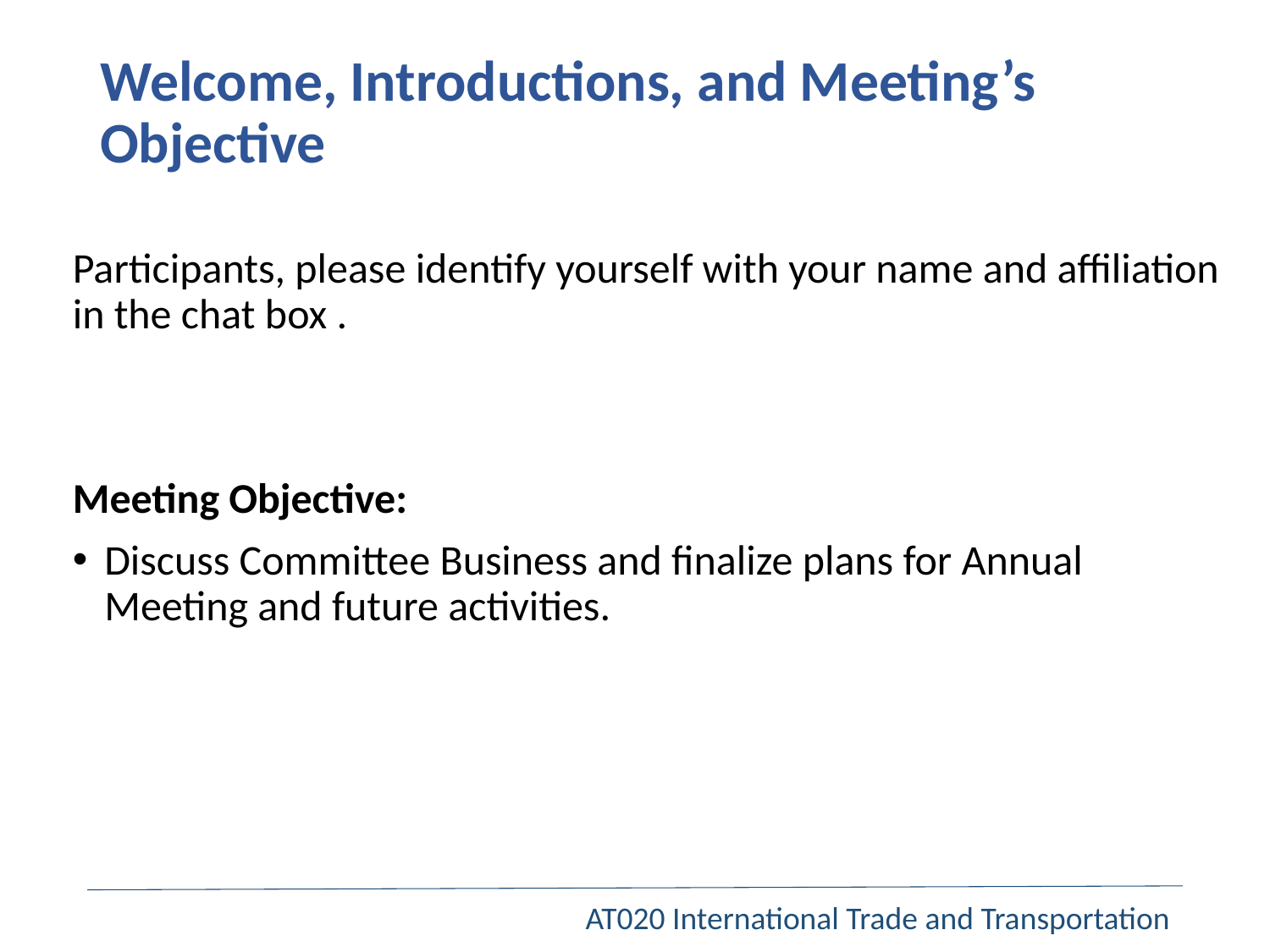

# Welcome, Introductions, and Meeting’s Objective
Participants, please identify yourself with your name and affiliation in the chat box .

Meeting Objective:
Discuss Committee Business and finalize plans for Annual Meeting and future activities.

AT020 International Trade and Transportation